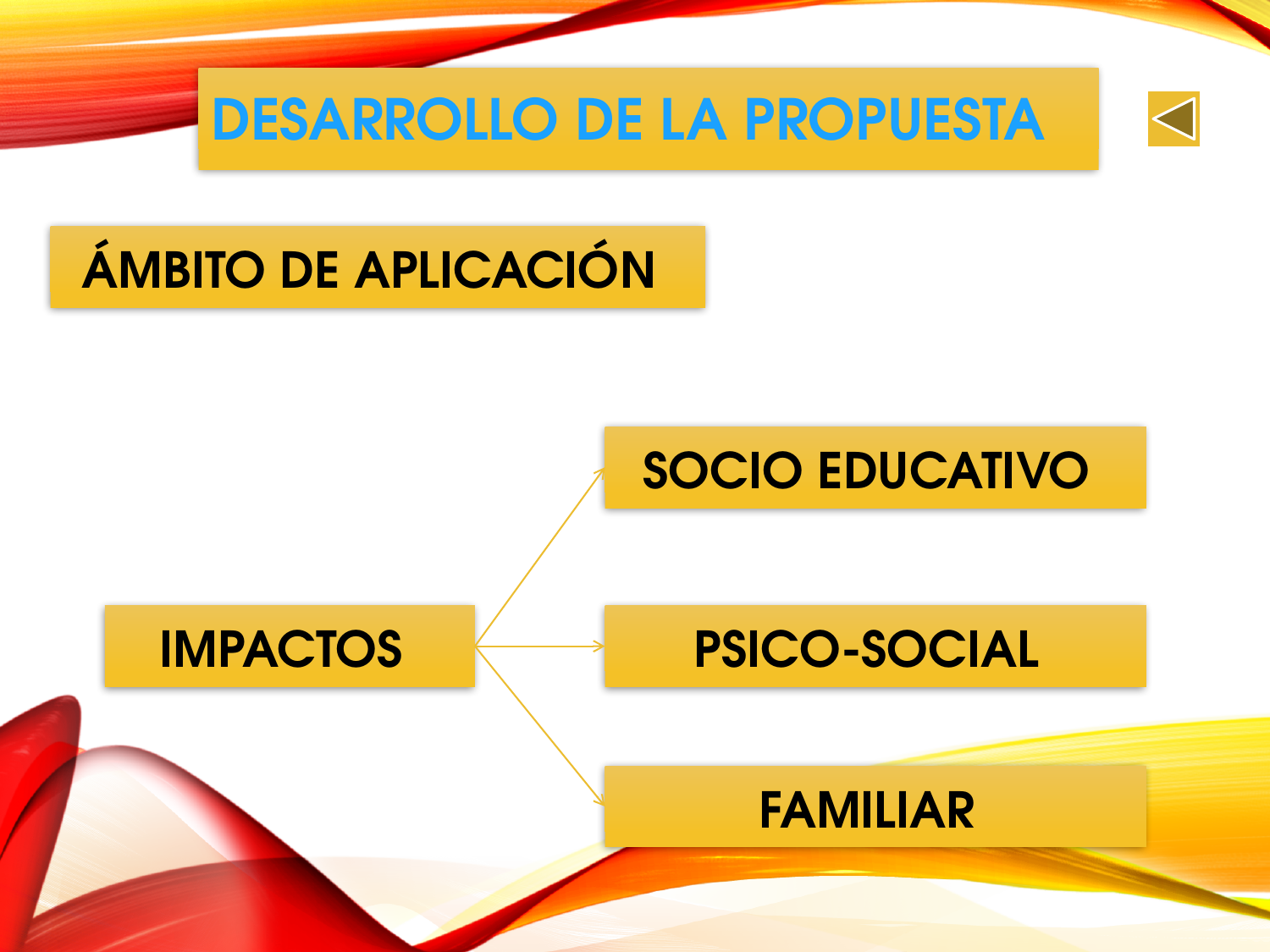

DESARROLLO DE LA PROPUESTA

ÁMBITO DE APLICACIÓN

SOCIO EDUCATIVO

IMPACTOS

PSICO-SOCIAL

FAMILIAR